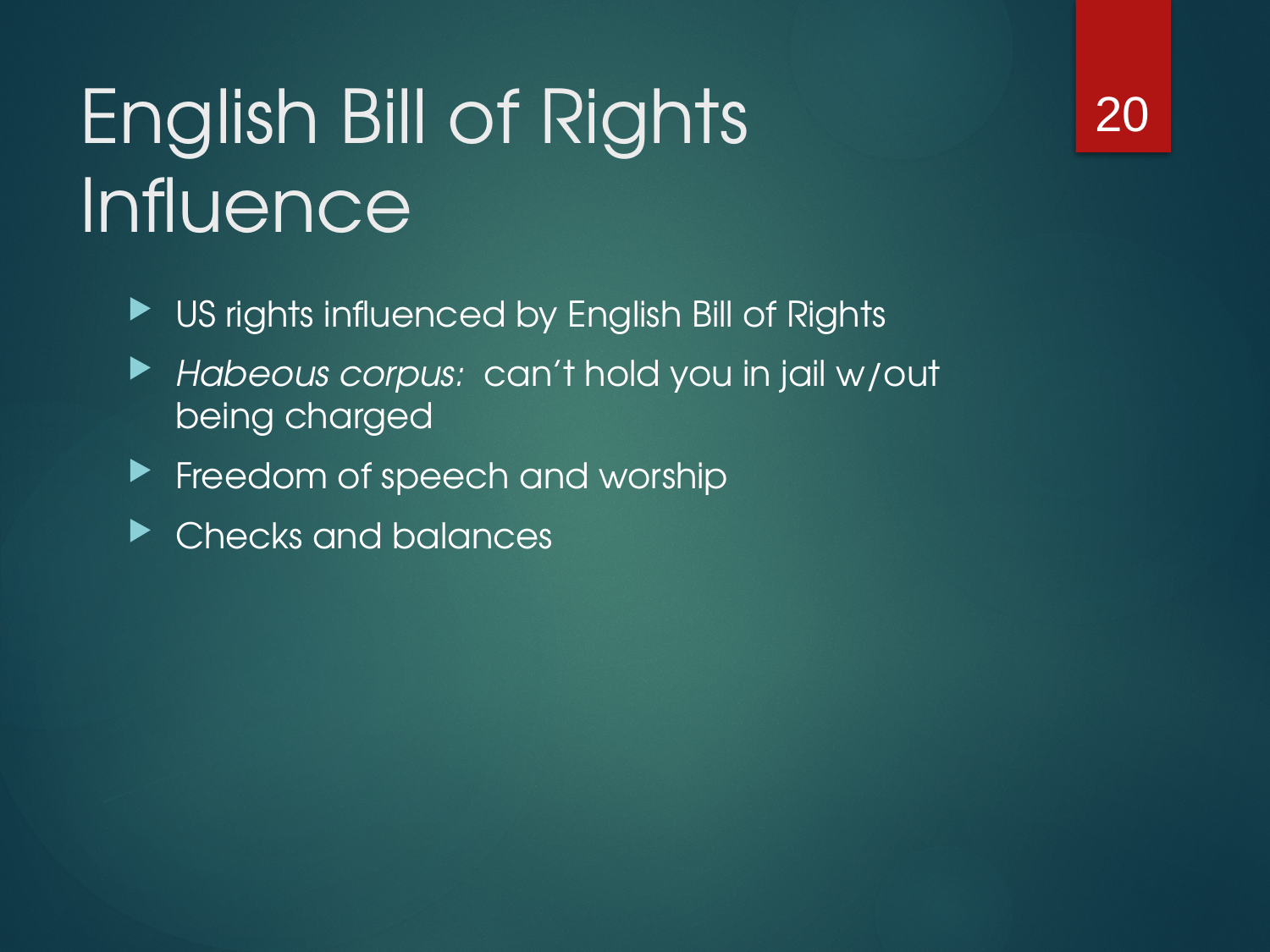

20
# English Bill of Rights Influence
US rights influenced by English Bill of Rights
Habeous corpus:  can’t hold you in jail w/out being charged
Freedom of speech and worship
Checks and balances